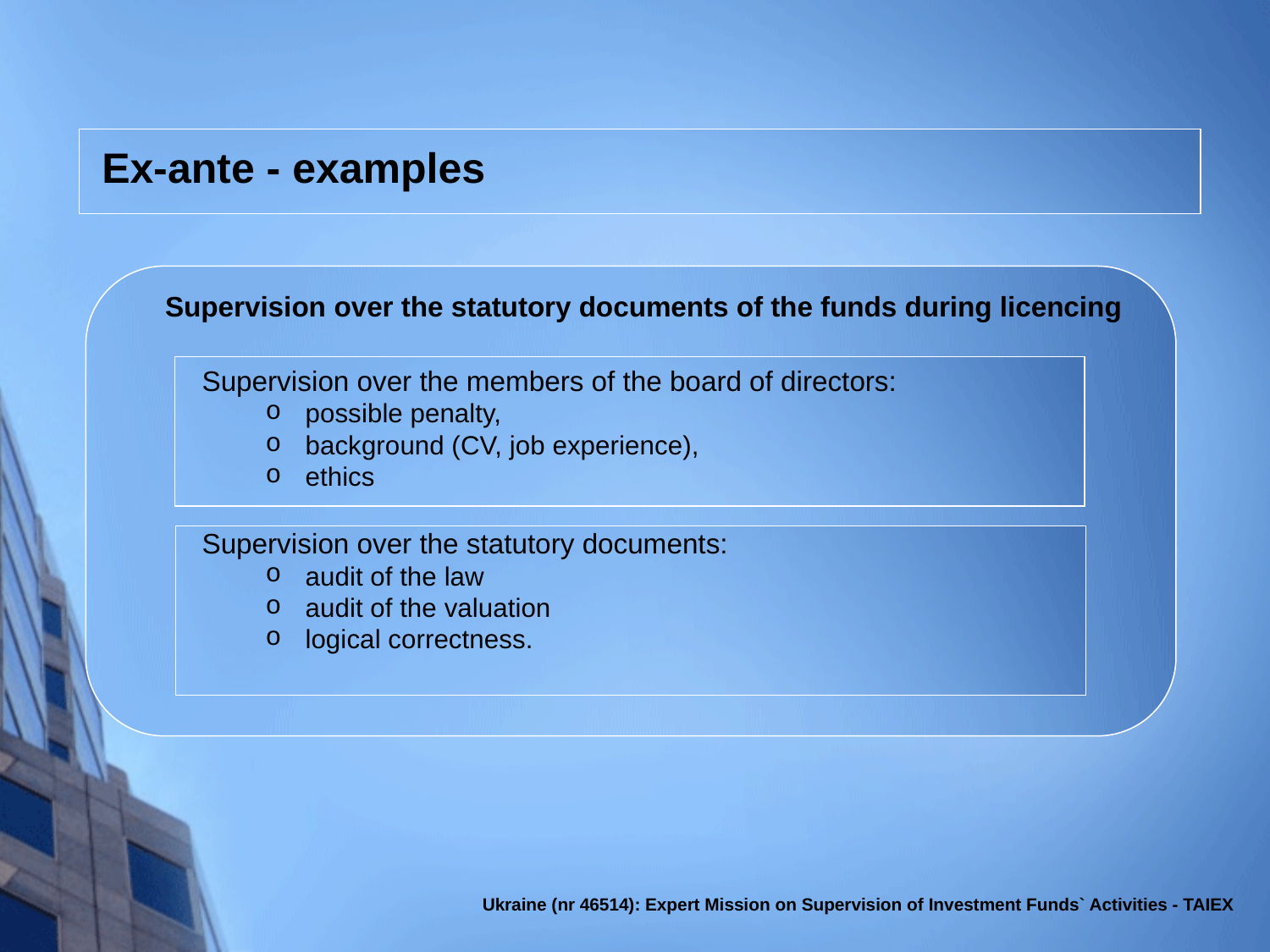

# Ex-ante - examples

Supervision over the statutory documents of the funds during licencing

Supervision over the members of the board of directors:
possible penalty,
background (CV, job experience),
ethics

Supervision over the statutory documents:
audit of the law
audit of the valuation
logical correctness.